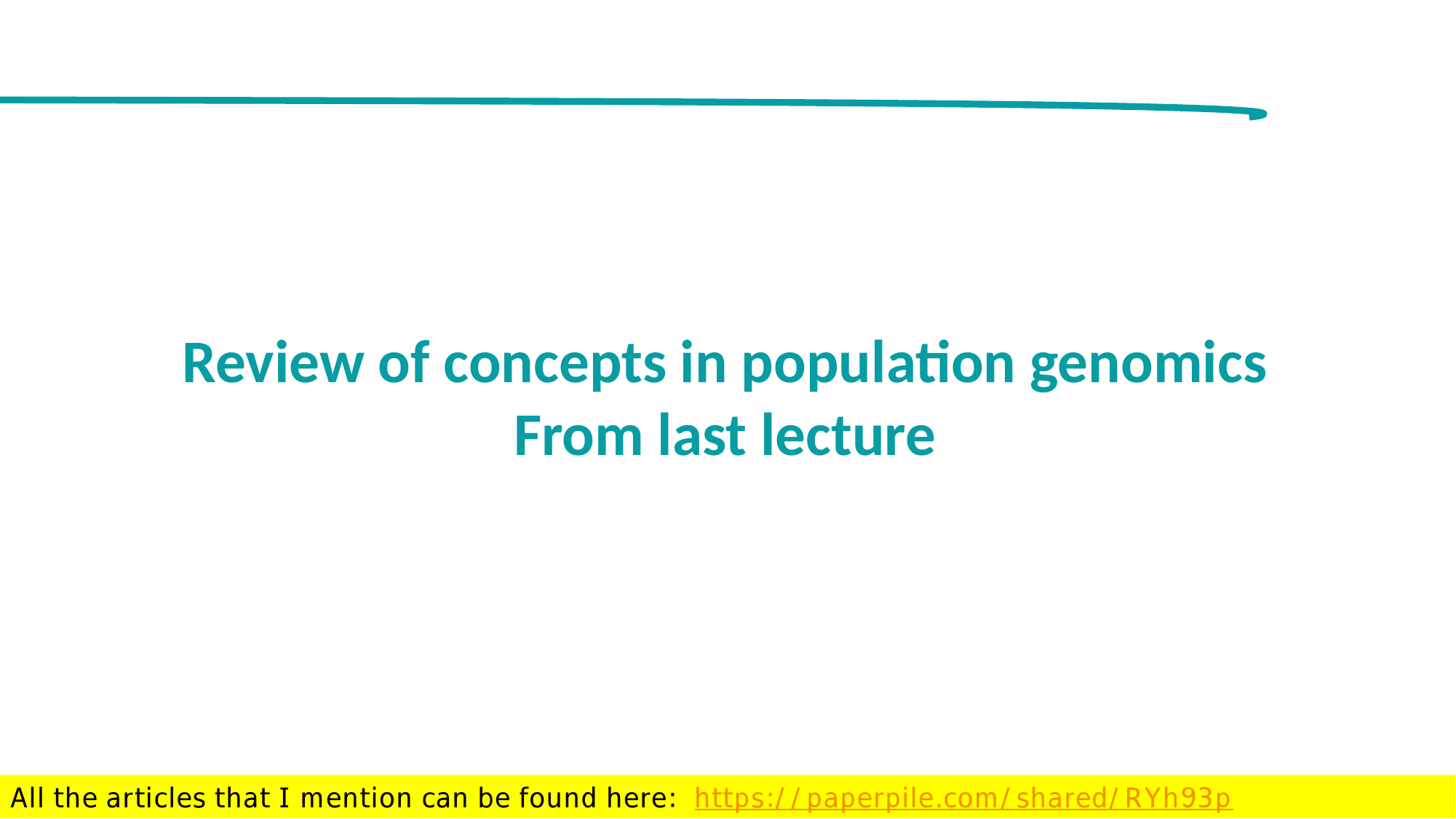

Review of concepts in population genomics
From last lecture
All the articles that I mention can be found here:  https://paperpile.com/shared/RYh93p